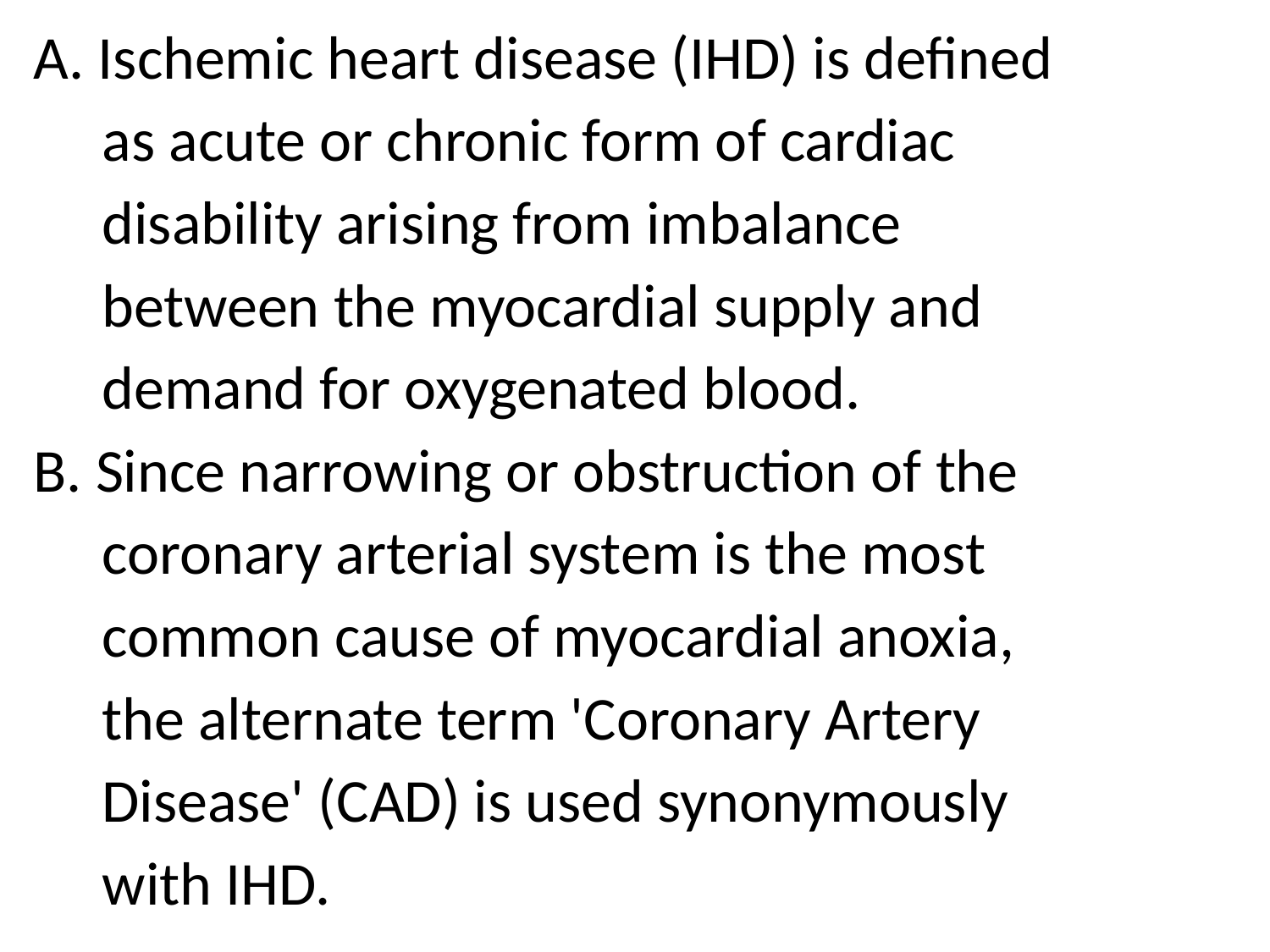

A. Ischemic heart disease (IHD) is defined
     as acute or chronic form of cardiac
     disability arising from imbalance
     between the myocardial supply and
     demand for oxygenated blood.
B. Since narrowing or obstruction of the
     coronary arterial system is the most
     common cause of myocardial anoxia,
     the alternate term 'Coronary Artery
     Disease' (CAD) is used synonymously
     with IHD.